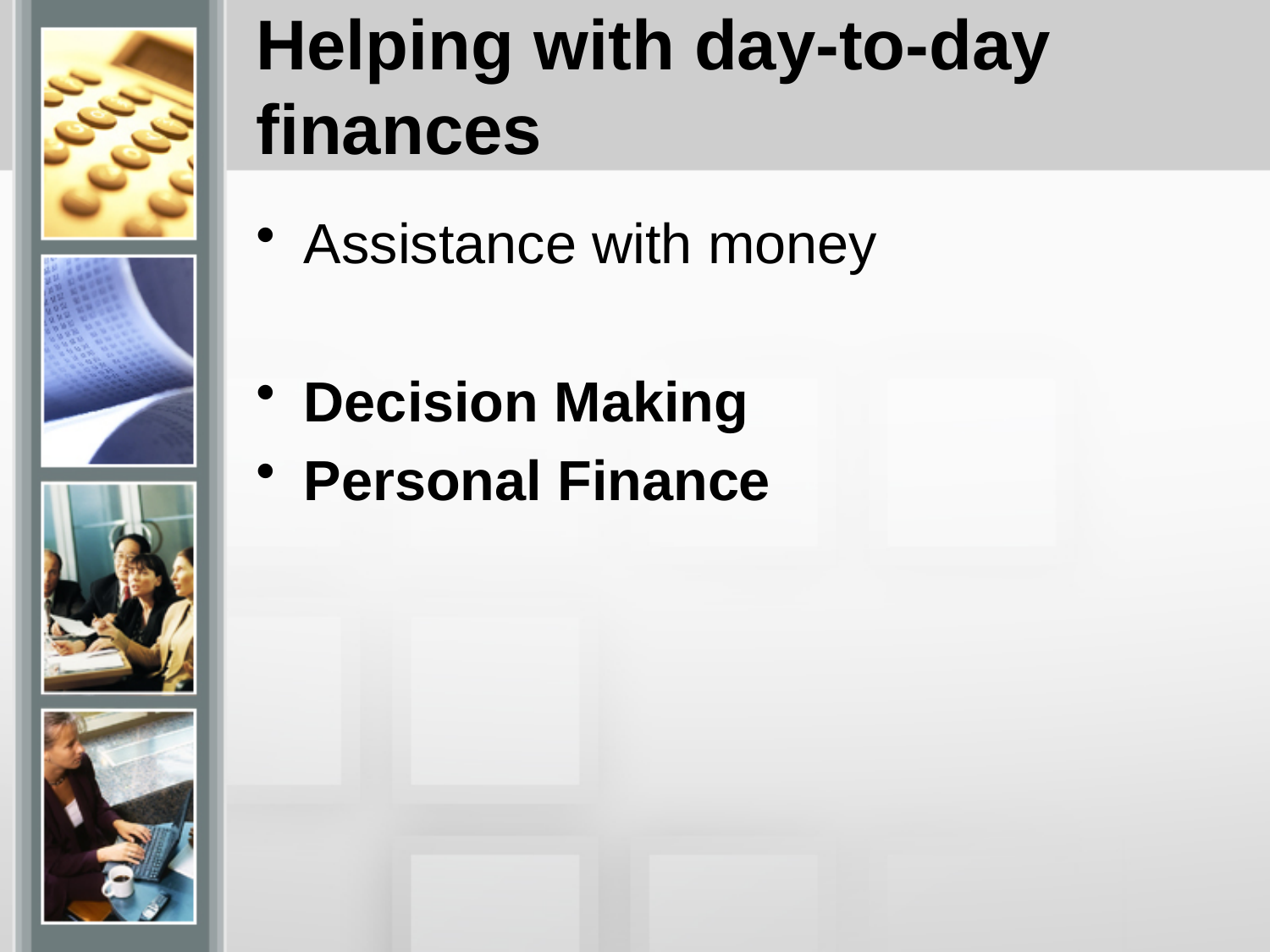

# Helping with day-to-day finances
Assistance with money

Decision Making
Personal Finance